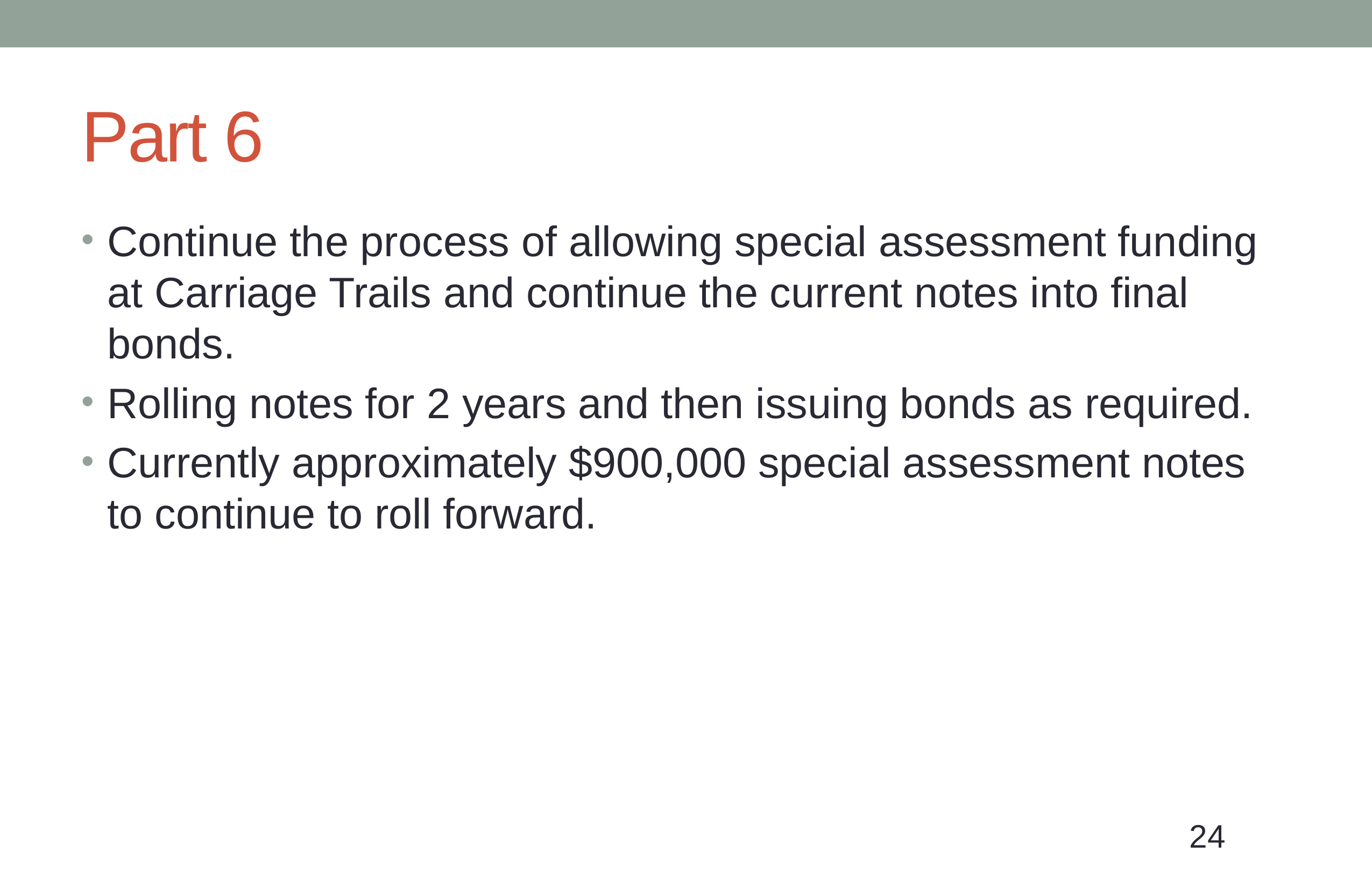

# Part 6
Continue the process of allowing special assessment funding at Carriage Trails and continue the current notes into final bonds.
Rolling notes for 2 years and then issuing bonds as required.
Currently approximately $900,000 special assessment notes to continue to roll forward.
24